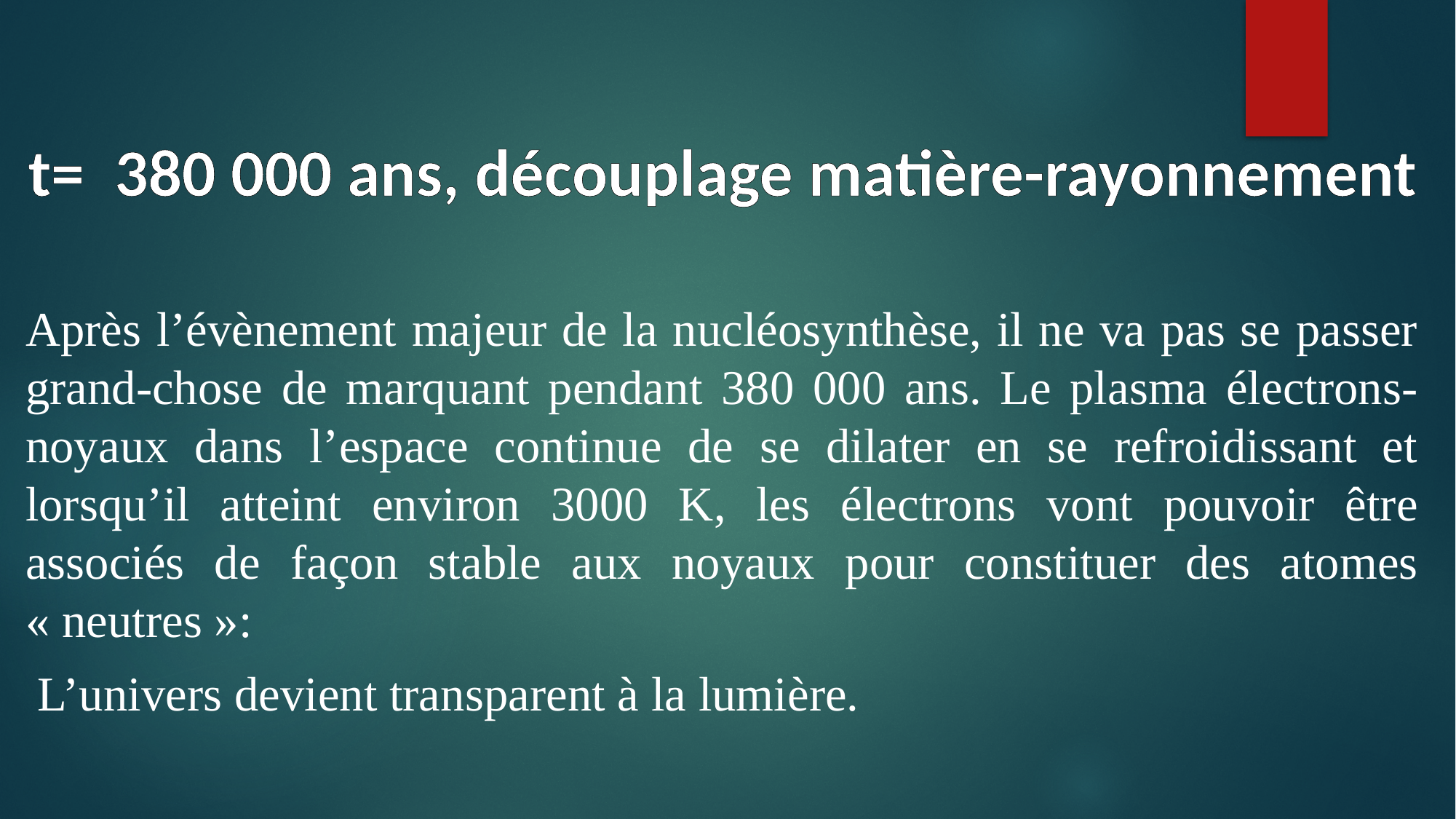

t=  380 000 ans, découplage matière-rayonnement

Après l’évènement majeur de la nucléosynthèse, il ne va pas se passer grand-chose de marquant pendant 380 000 ans. Le plasma électrons-noyaux dans l’espace continue de se dilater en se refroidissant et lorsqu’il atteint environ 3000 K, les électrons vont pouvoir être associés de façon stable aux noyaux pour constituer des atomes « neutres »:
 L’univers devient transparent à la lumière.